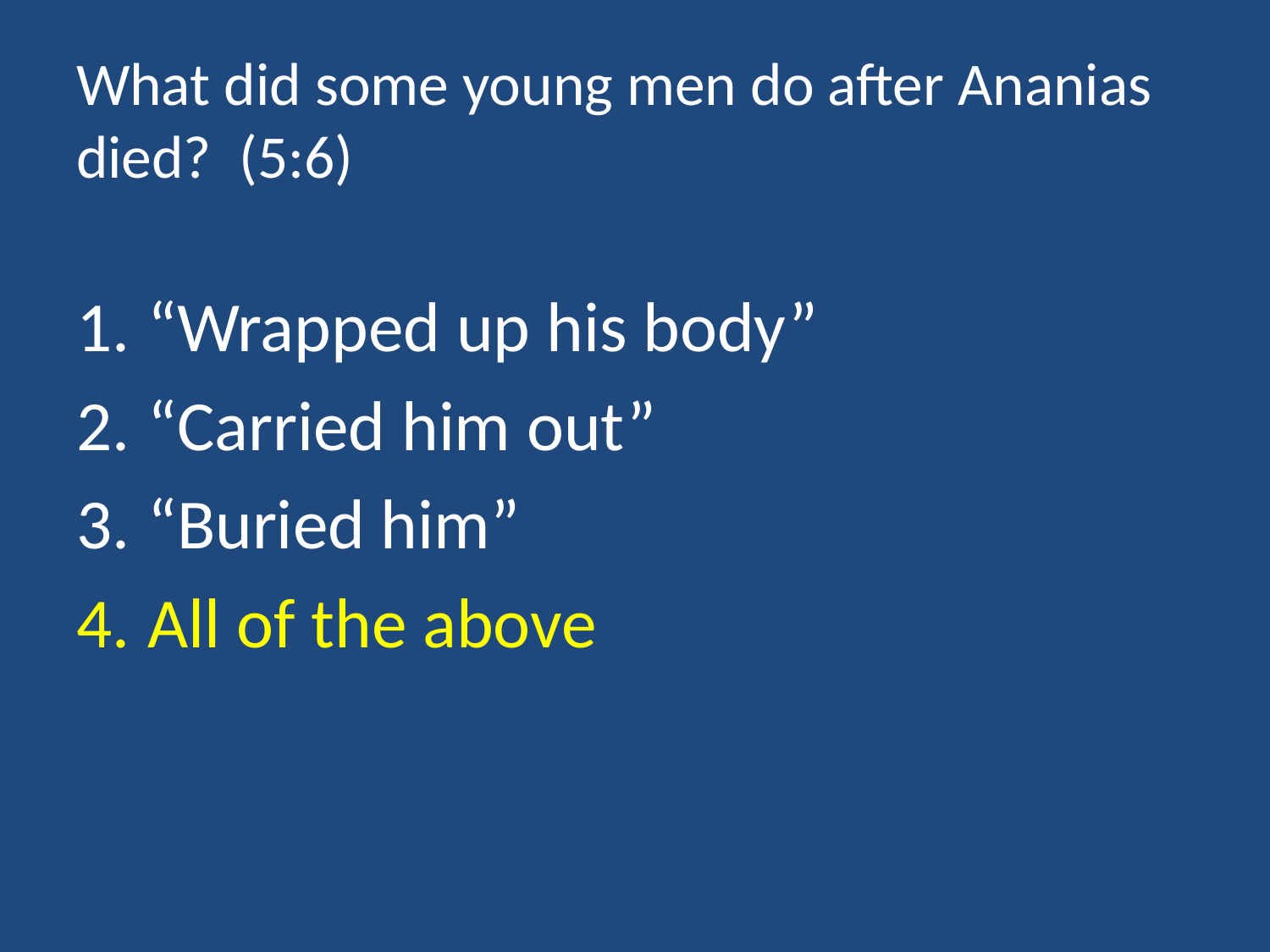

# What did some young men do after Ananias died?  (5:6)
“Wrapped up his body”
“Carried him out”
“Buried him”
All of the above